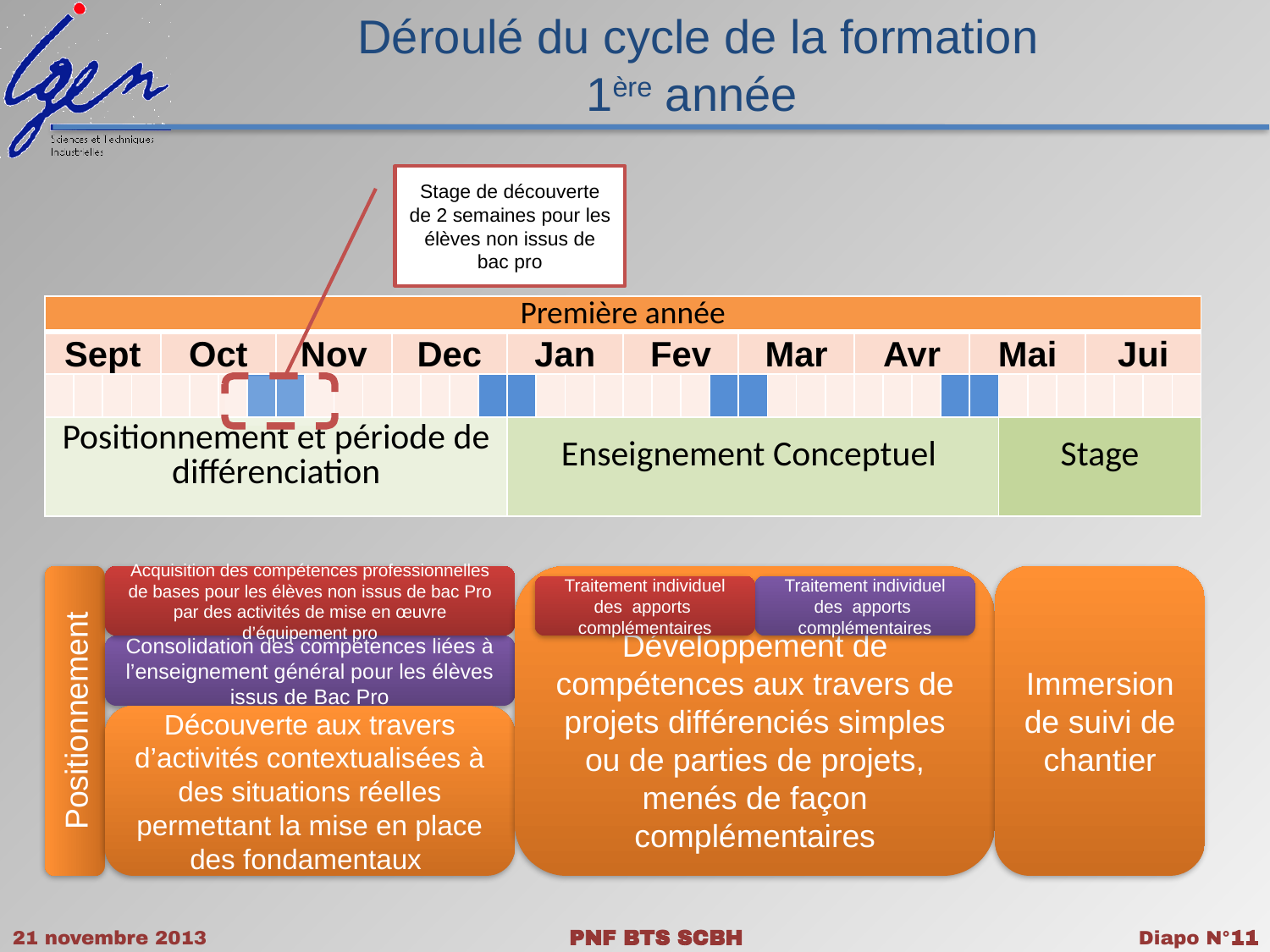

# Déroulé du cycle de la formation 1ère année
Stage de découverte de 2 semaines pour les élèves non issus de bac pro

| Première année |  |  |  |  |  |  |  |  |  |  |  |  |  |  |  |  |  |  |  |  |  |  |  |  |  |  |  |  |  |  |  |  |  |  |  |  |  |  |  |
| --- | --- | --- | --- | --- | --- | --- | --- | --- | --- | --- | --- | --- | --- | --- | --- | --- | --- | --- | --- | --- | --- | --- | --- | --- | --- | --- | --- | --- | --- | --- | --- | --- | --- | --- | --- | --- | --- | --- | --- |
| Sept |  |  |  | Oct |  |  |  | Nov |  |  |  | Dec |  |  |  | Jan |  |  |  | Fev |  |  |  | Mar |  |  |  | Avr |  |  |  | Mai |  |  |  | Jui |  |  |  |
|  |  |  |  |  |  |  |  |  |  |  |  |  |  |  |  |  |  |  |  |  |  |  |  |  |  |  |  |  |  |  |  |  |  |  |  |  |  |  |  |
| Positionnement et période de différenciation |  |  |  |  |  |  |  |  |  |  |  |  |  |  |  | Enseignement Conceptuel |  |  |  |  |  |  |  |  |  |  |  |  |  |  |  |  | Stage |  |  |  |  |  |  |
Acquisition des compétences professionnelles de bases pour les élèves non issus de bac Pro par des activités de mise en œuvre d’équipement pro
Consolidation des compétences liées à l’enseignement général pour les élèves issus de Bac Pro
Découverte aux travers d’activités contextualisées à des situations réelles permettant la mise en place des fondamentaux

Développement de compétences aux travers de projets différenciés simples ou de parties de projets, menés de façon complémentaires
Traitement individuel des  apports  complémentaires
Traitement individuel des  apports  complémentaires
Immersion de suivi de chantier
Positionnement